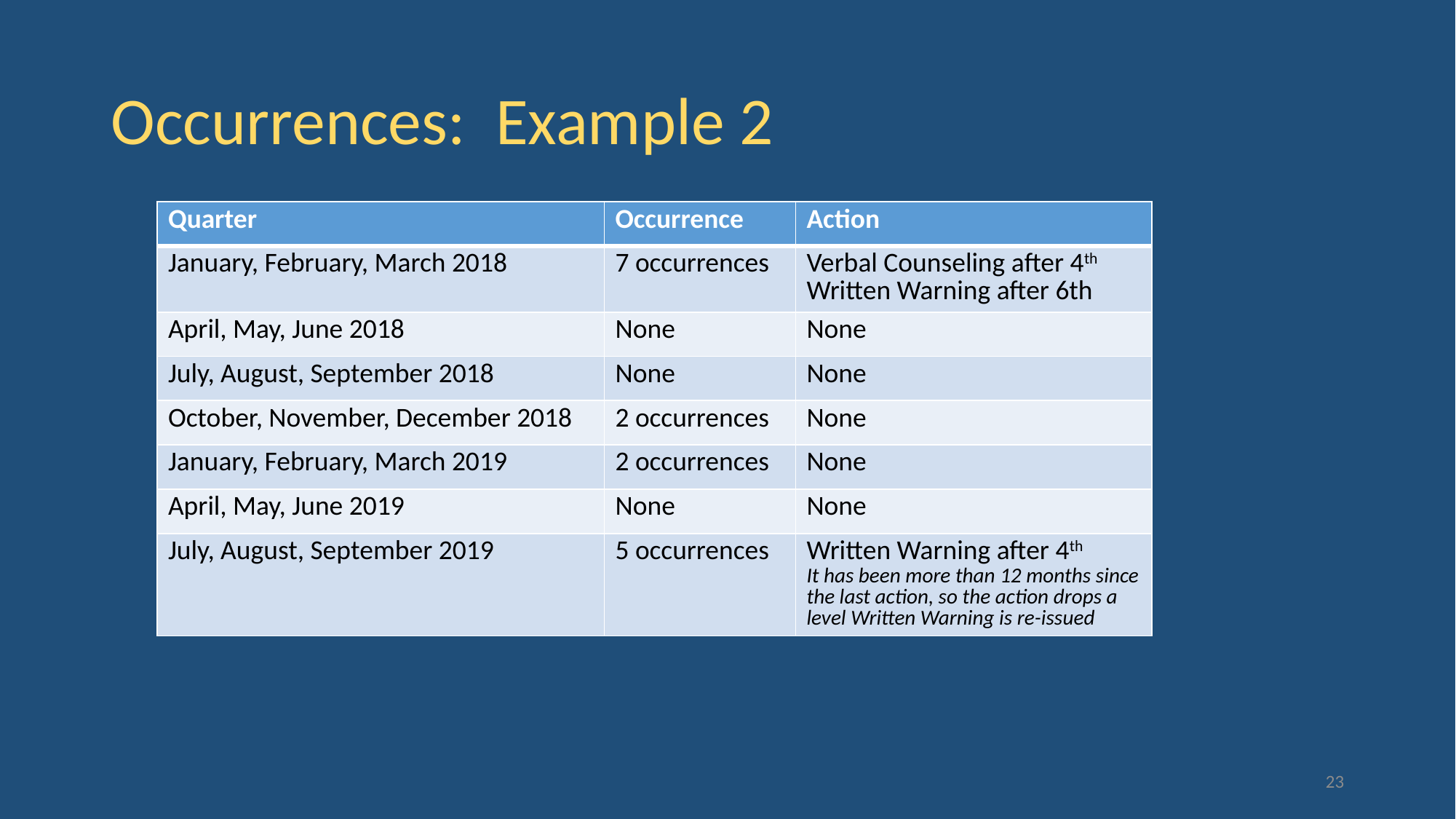

# Occurrences:  Example 2
| Quarter | Occurrence | Action |
| --- | --- | --- |
| January, February, March 2018 | 7 occurrences | Verbal Counseling after 4th Written Warning after 6th |
| April, May, June 2018 | None | None |
| July, August, September 2018 | None | None |
| October, November, December 2018 | 2 occurrences | None |
| January, February, March 2019 | 2 occurrences | None |
| April, May, June 2019 | None | None |
| July, August, September 2019 | 5 occurrences | Written Warning after 4th It has been more than 12 months since the last action, so the action drops a level Written Warning is re-issued |
23